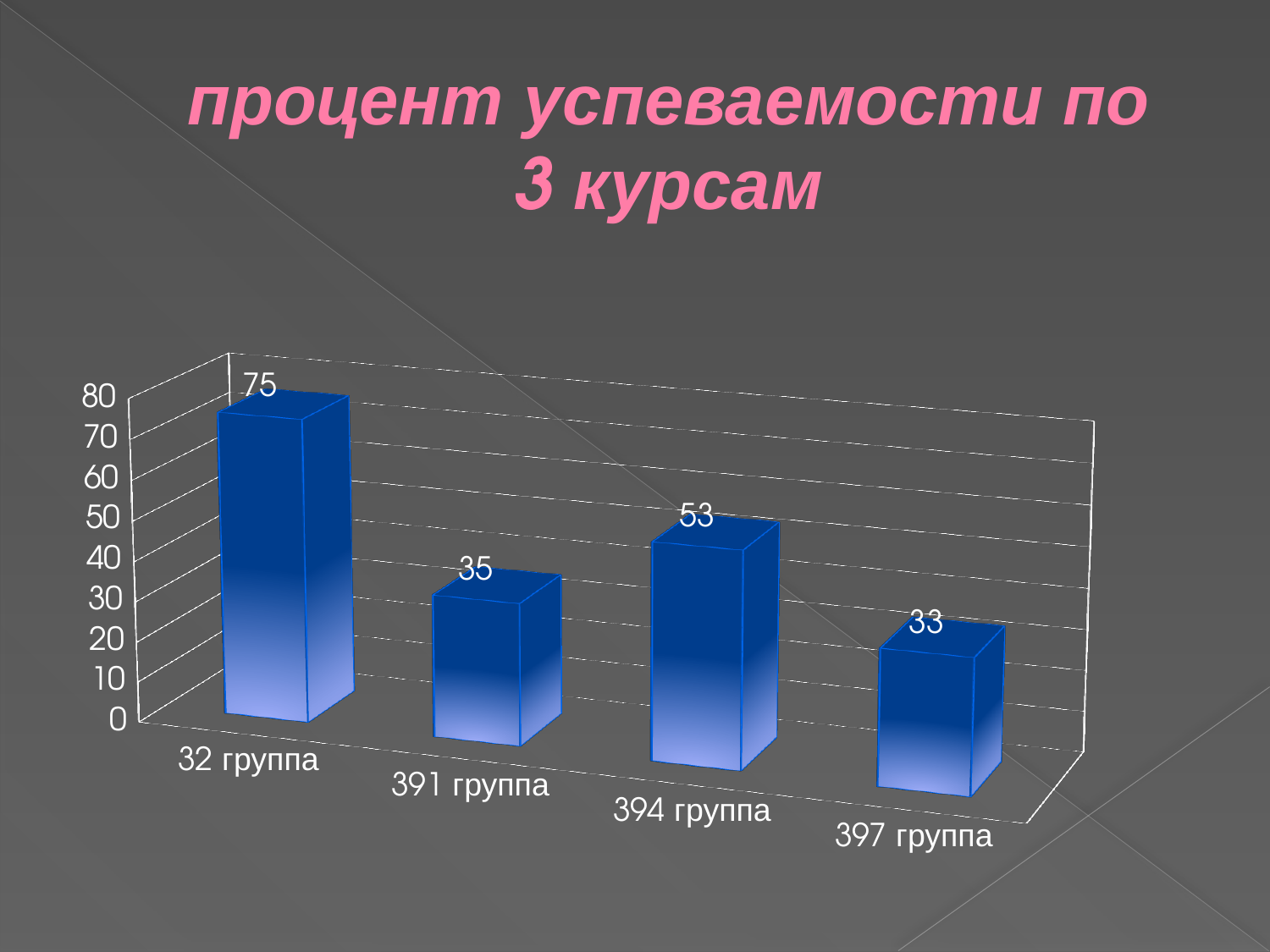

# процент успеваемости по 3 курсам

[unsupported chart]